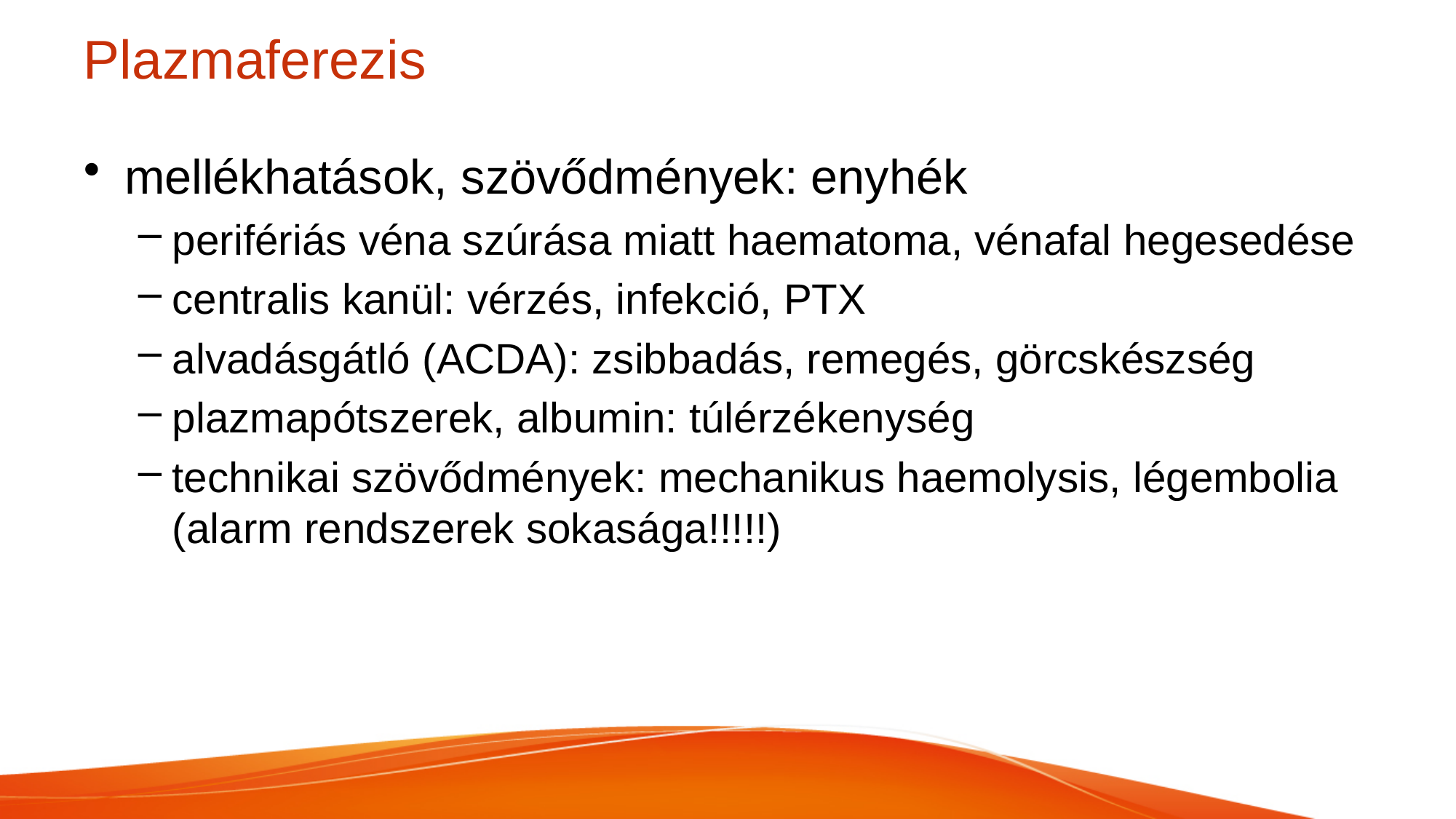

# Plazmaferezis
mellékhatások, szövődmények: enyhék
perifériás véna szúrása miatt haematoma, vénafal hegesedése
centralis kanül: vérzés, infekció, PTX
alvadásgátló (ACDA): zsibbadás, remegés, görcskészség
plazmapótszerek, albumin: túlérzékenység
technikai szövődmények: mechanikus haemolysis, légembolia (alarm rendszerek sokasága!!!!!)